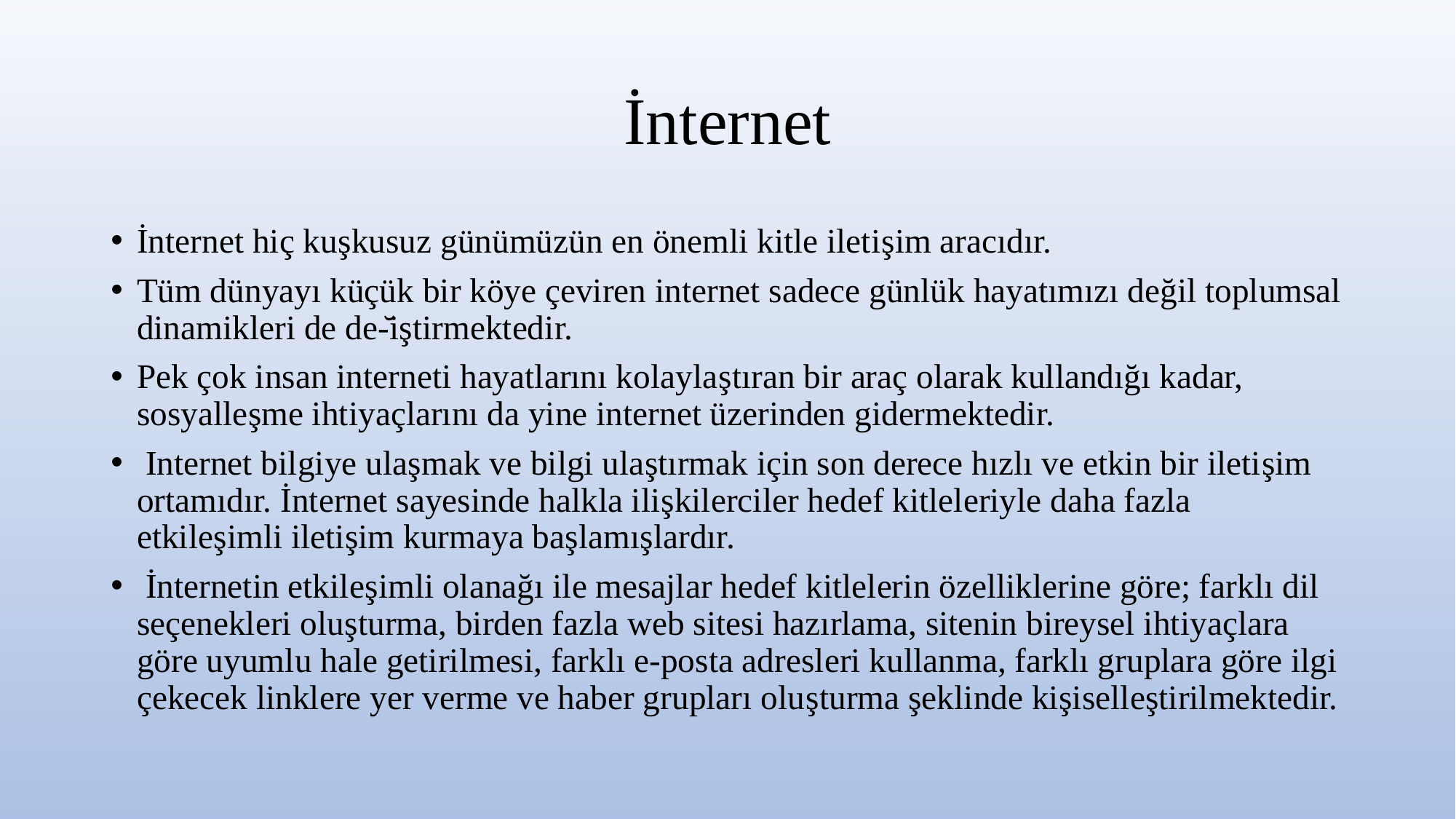

# İnternet
İnternet hiç kuşkusuz günümüzün en önemli kitle iletişim aracıdır.
Tüm dünyayı küçük bir köye çeviren internet sadece günlük hayatımızı değil toplumsal dinamikleri de de-̆iştirmektedir.
Pek çok insan interneti hayatlarını kolaylaştıran bir araç olarak kullandığı kadar, sosyalleşme ihtiyaçlarını da yine internet üzerinden gidermektedir.
 Internet bilgiye ulaşmak ve bilgi ulaştırmak için son derece hızlı ve etkin bir iletişim ortamıdır. İnternet sayesinde halkla ilişkilerciler hedef kitleleriyle daha fazla etkileşimli iletişim kurmaya başlamışlardır.
 İnternetin etkileşimli olanağı ile mesajlar hedef kitlelerin özelliklerine göre; farklı dil seçenekleri oluşturma, birden fazla web sitesi hazırlama, sitenin bireysel ihtiyaçlara göre uyumlu hale getirilmesi, farklı e-posta adresleri kullanma, farklı gruplara göre ilgi çekecek linklere yer verme ve haber grupları oluşturma şeklinde kişiselleştirilmektedir.